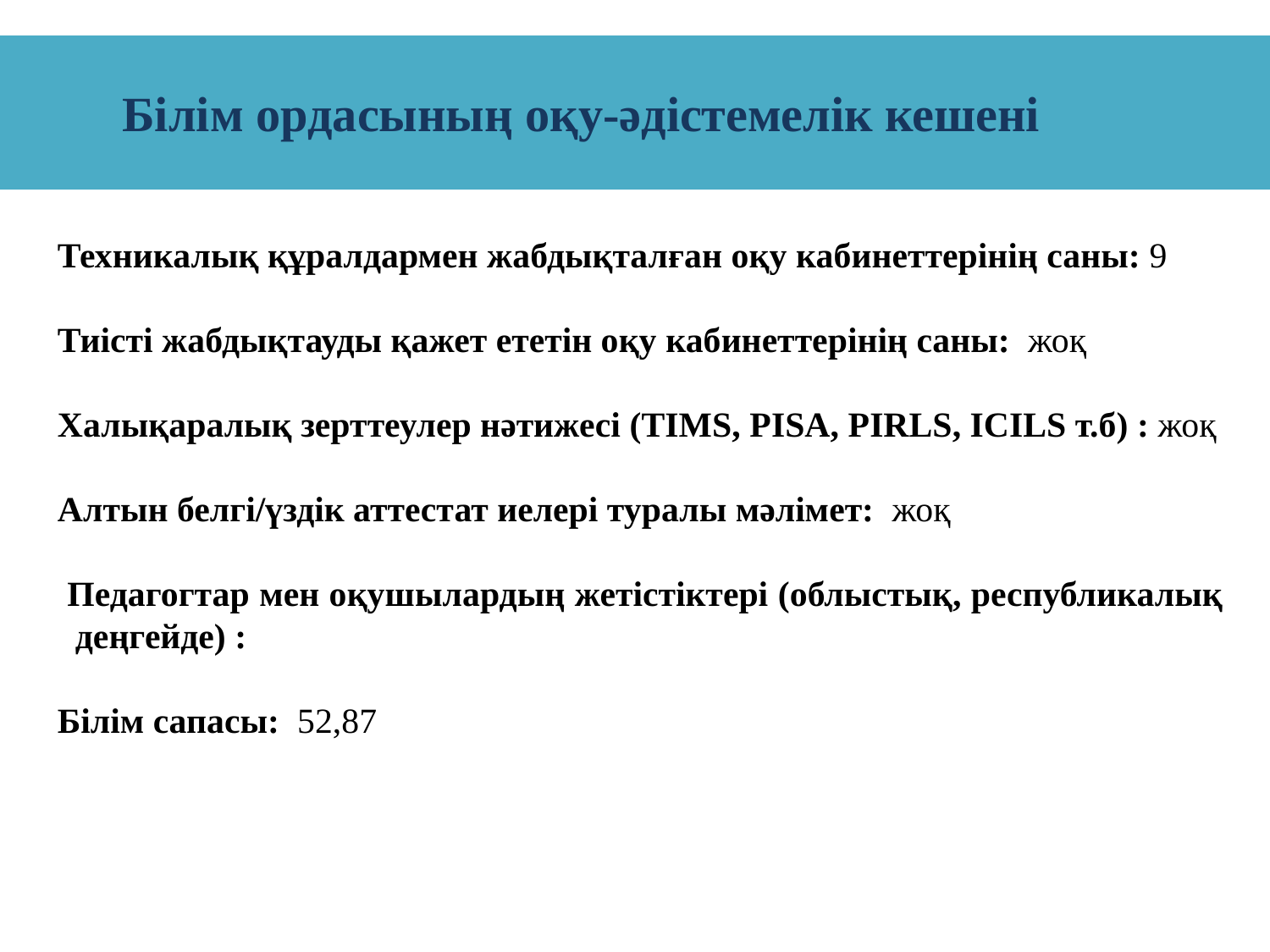

Білім ордасының оқу-әдістемелік кешені
Техникалық құралдармен жабдықталған оқу кабинеттерінің саны: 9

Тиісті жабдықтауды қажет ететін оқу кабинеттерінің саны:  жоқ

Халықаралық зерттеулер нәтижесі (TIMS, PISA, PIRLS, ICILS т.б) : жоқ

Алтын белгі/үздік аттестат иелері туралы мәлімет:  жоқ

 Педагогтар мен оқушылардың жетістіктері (облыстық, республикалық    деңгейде) :

Білім сапасы:  52,87